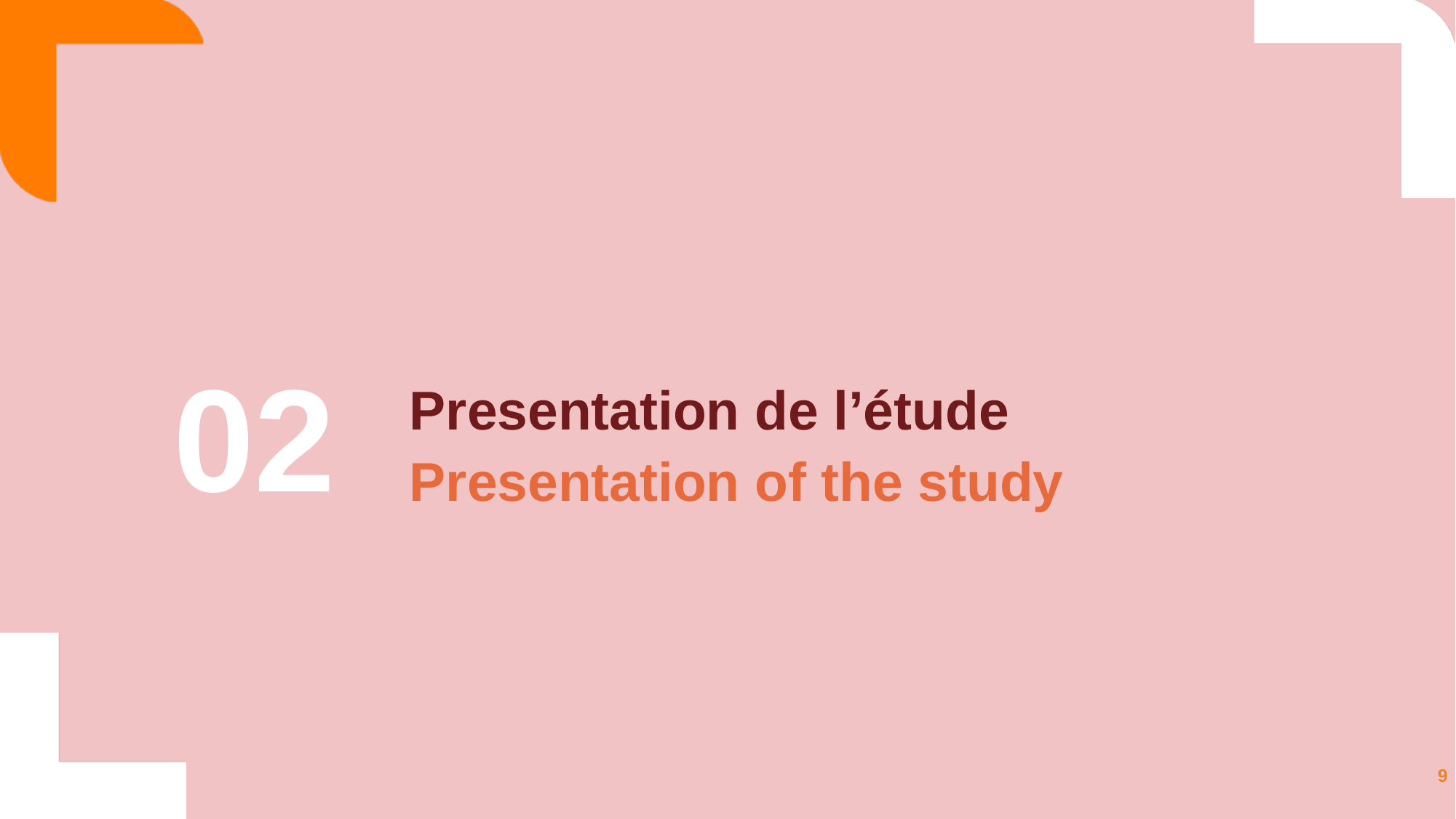

Presentation de l’étude
# Presentation of the study